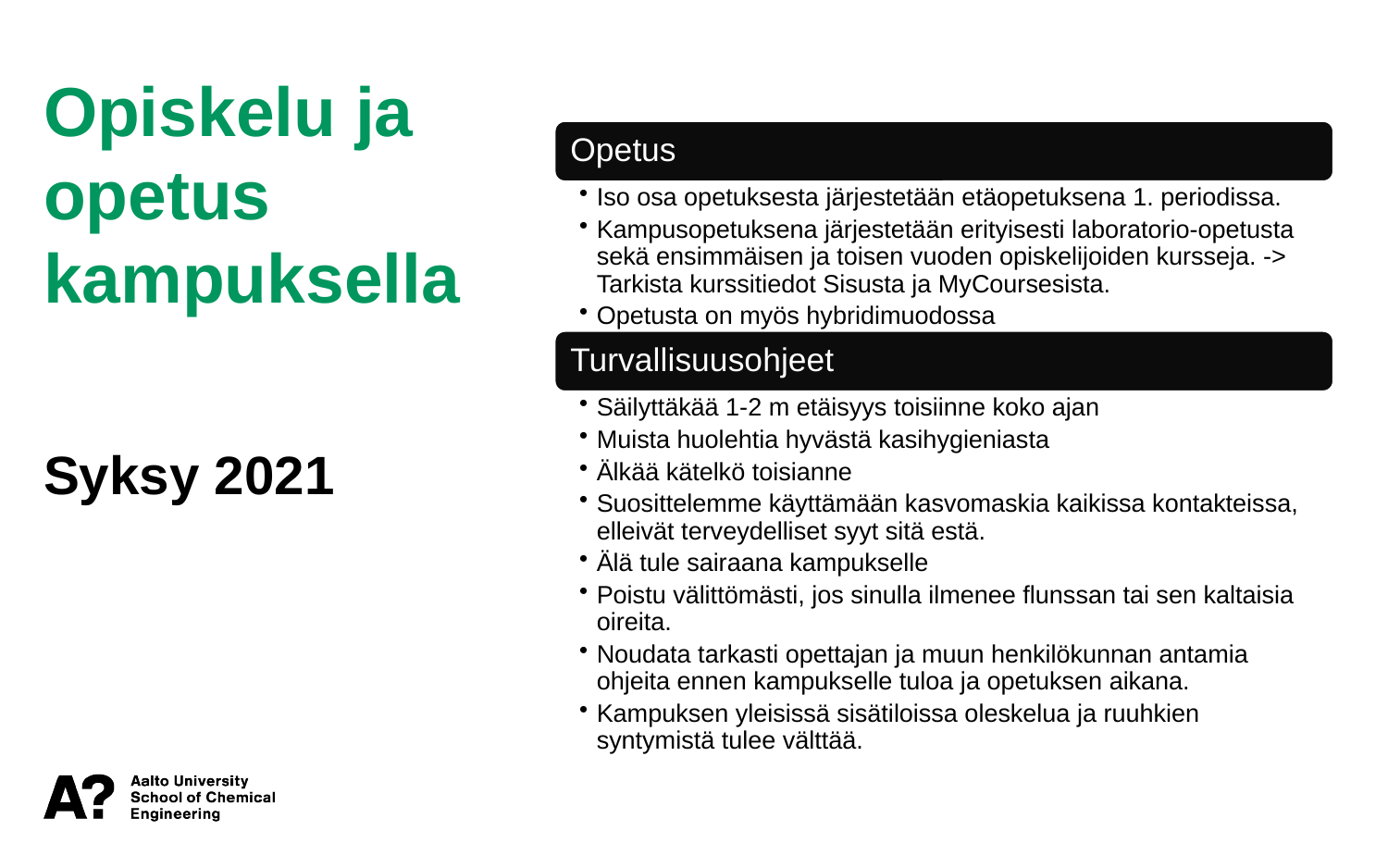

Opiskelu ja opetus  kampuksella
Opetus
Iso osa opetuksesta järjestetään etäopetuksena 1. periodissa.
Kampusopetuksena järjestetään erityisesti laboratorio-opetusta sekä ensimmäisen ja toisen vuoden opiskelijoiden kursseja. -> Tarkista kurssitiedot Sisusta ja MyCoursesista.
Opetusta on myös hybridimuodossa
Turvallisuusohjeet
Säilyttäkää 1-2 m etäisyys toisiinne koko ajan
Muista huolehtia hyvästä kasihygieniasta
Älkää kätelkö toisianne
Suosittelemme käyttämään kasvomaskia kaikissa kontakteissa, elleivät terveydelliset syyt sitä estä.
Älä tule sairaana kampukselle
Poistu välittömästi, jos sinulla ilmenee flunssan tai sen kaltaisia oireita.
Noudata tarkasti opettajan ja muun henkilökunnan antamia ohjeita ennen kampukselle tuloa ja opetuksen aikana.
Kampuksen yleisissä sisätiloissa oleskelua ja ruuhkien syntymistä tulee välttää.
Syksy 2021